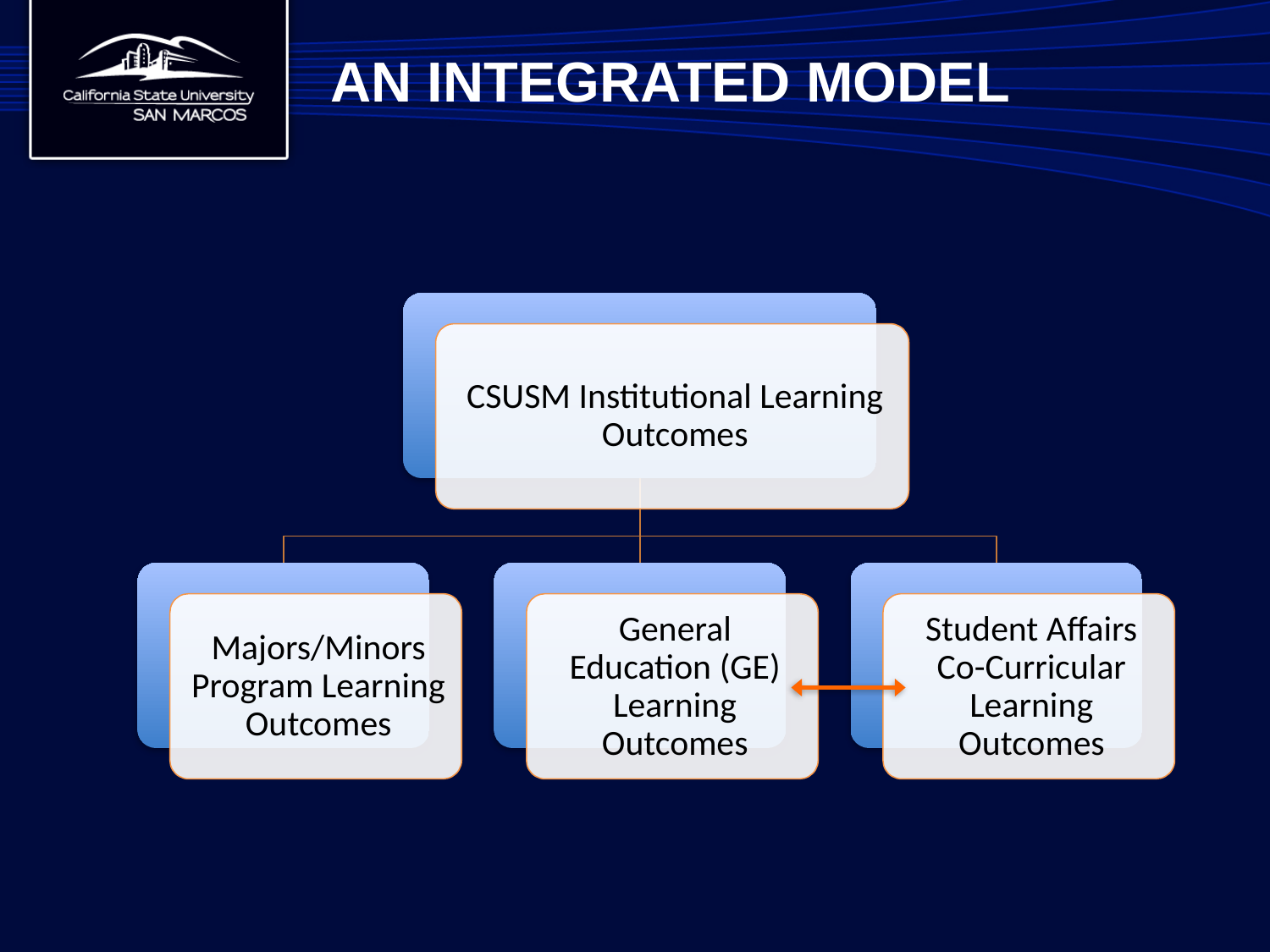

# An integrated model
CSUSM Institutional Learning Outcomes
Majors/Minors Program Learning Outcomes
General Education (GE) Learning Outcomes
Student Affairs Co-Curricular Learning Outcomes